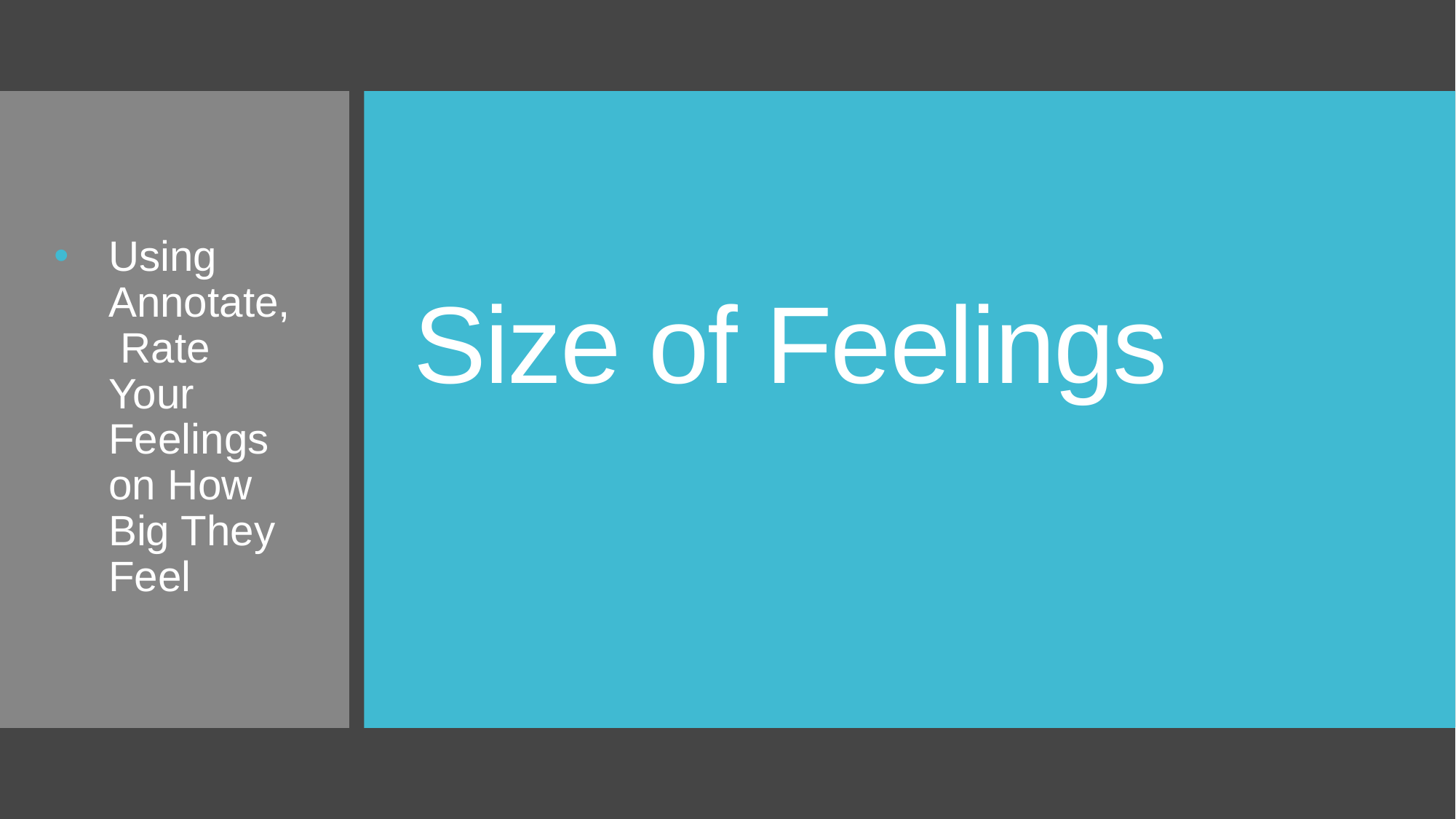

# Size of Feelings
Using Annotate, Rate Your Feelings on How Big They Feel